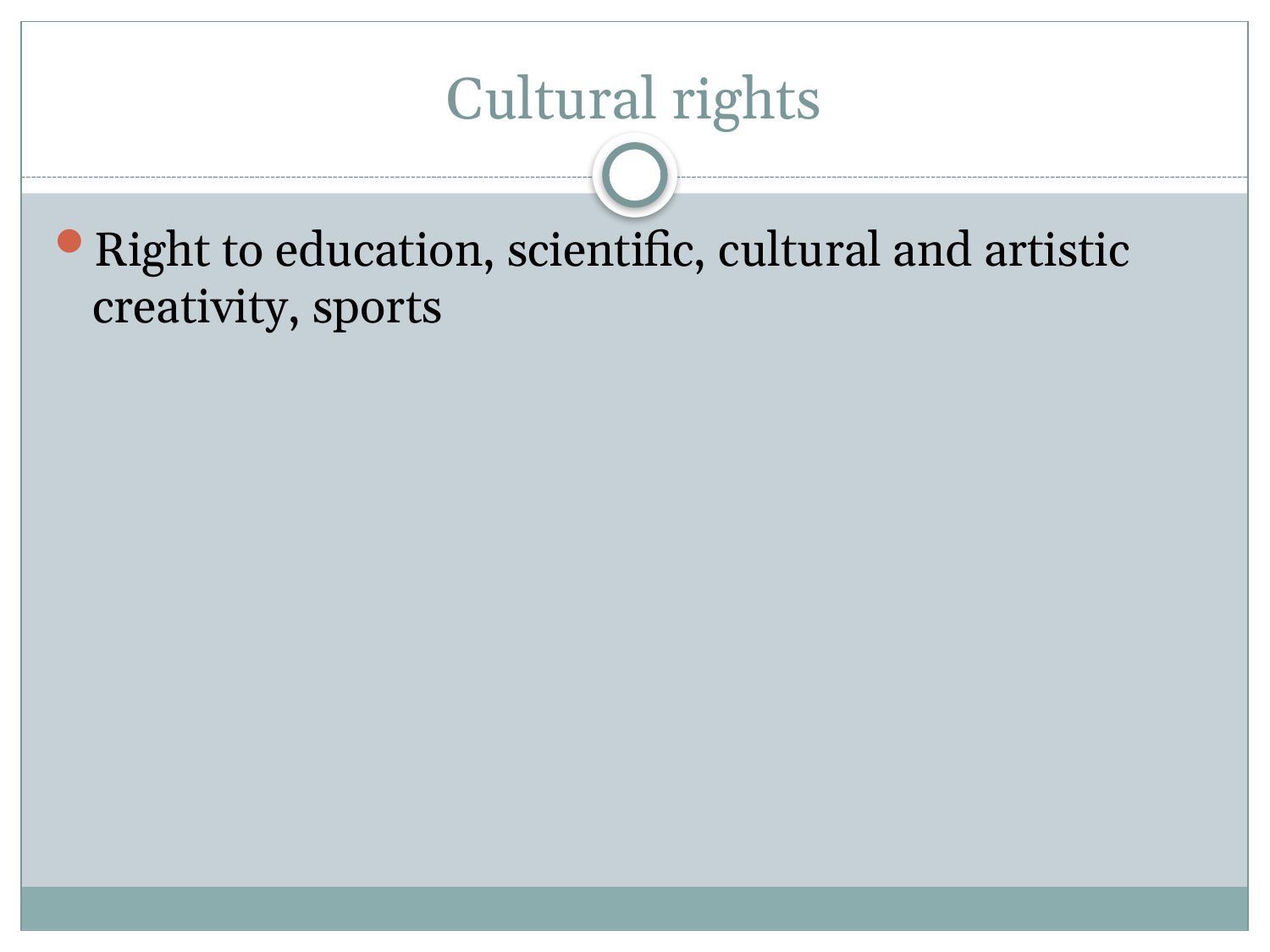

# Cultural rights
Right to education, scientific, cultural and artistic creativity, sports